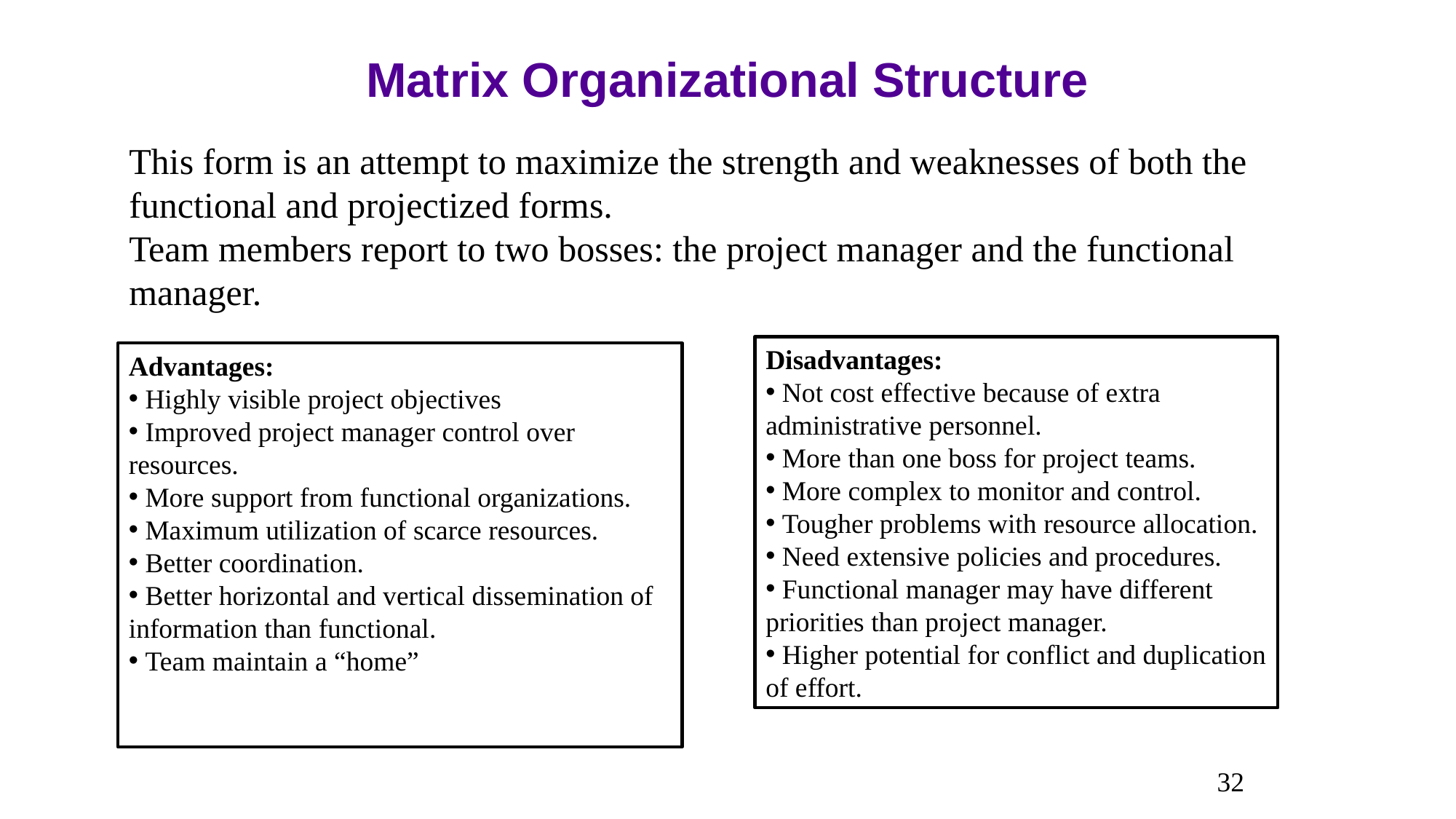

Matrix Organizational Structure
This form is an attempt to maximize the strength and weaknesses of both the functional and projectized forms.
Team members report to two bosses: the project manager and the functional manager.
Disadvantages:
 Not cost effective because of extra administrative personnel.
 More than one boss for project teams.
 More complex to monitor and control.
 Tougher problems with resource allocation.
 Need extensive policies and procedures.
 Functional manager may have different priorities than project manager.
 Higher potential for conflict and duplication of effort.
Advantages:
 Highly visible project objectives
 Improved project manager control over resources.
 More support from functional organizations.
 Maximum utilization of scarce resources.
 Better coordination.
 Better horizontal and vertical dissemination of information than functional.
 Team maintain a “home”

32